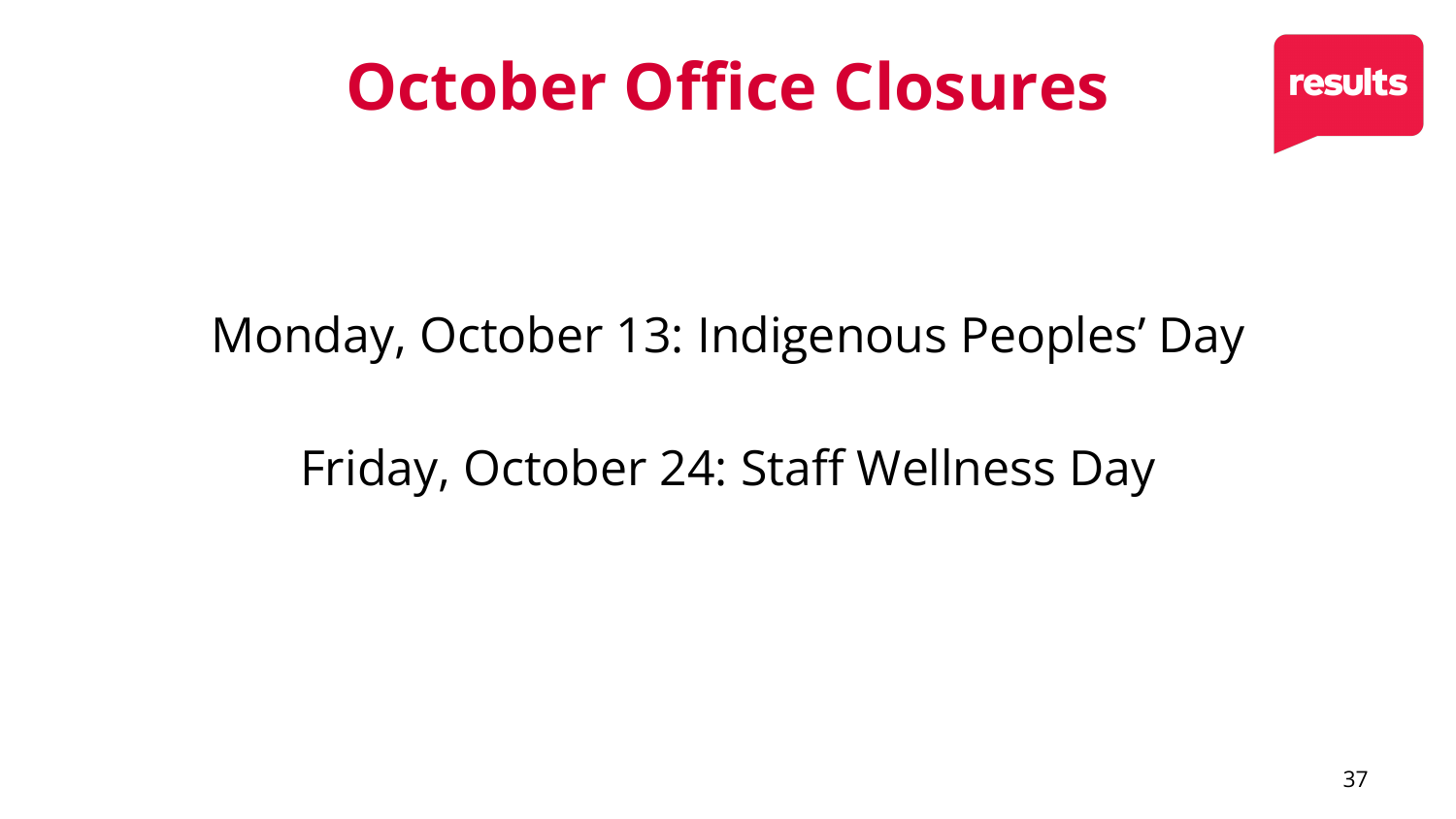

# October Office Closures

Monday, October 13: Indigenous Peoples’ Day

Friday, October 24: Staff Wellness Day

37